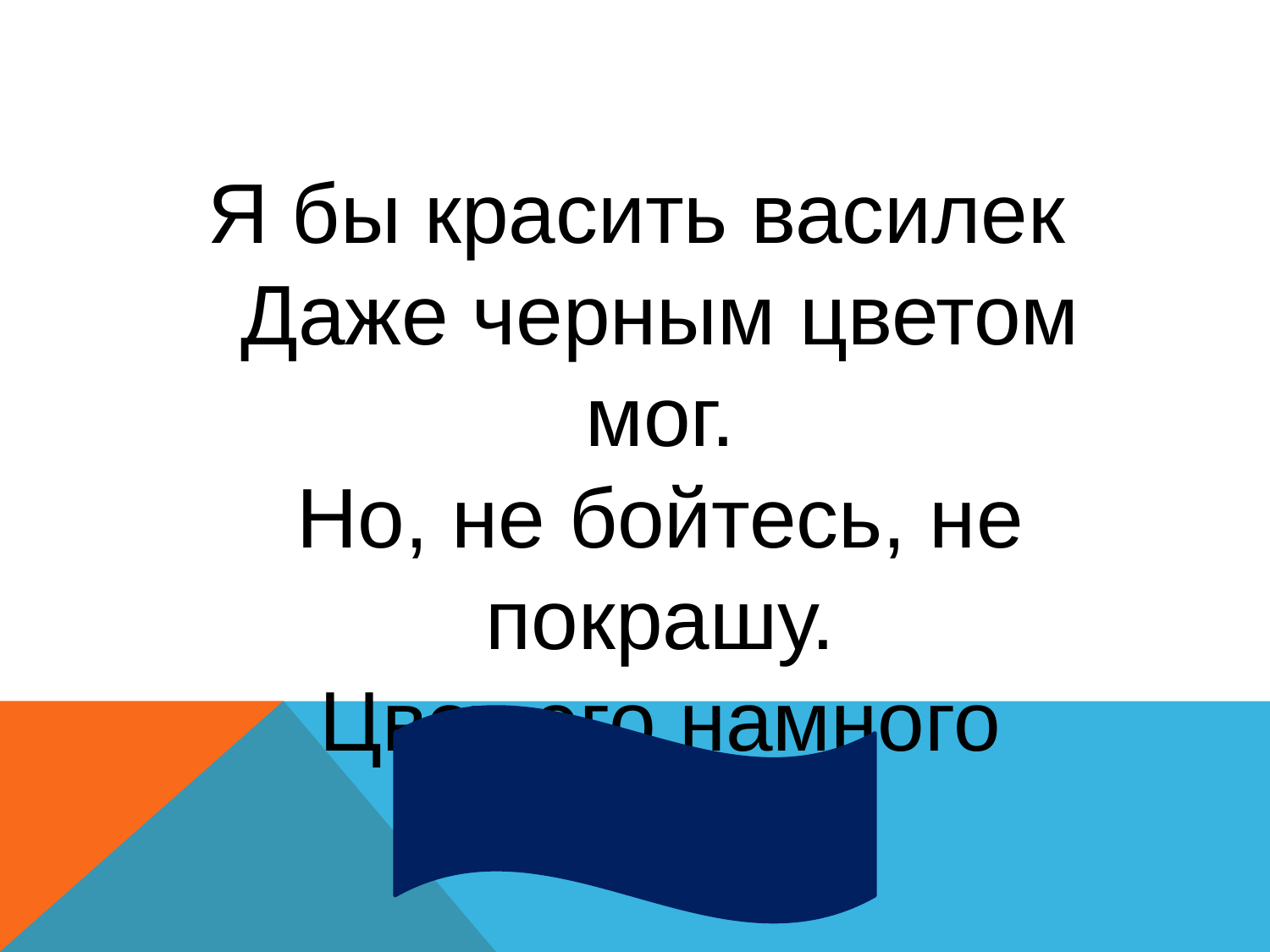

Я бы красить василек
Даже черным цветом мог.
Но, не бойтесь, не покрашу.
Цвет его намного краше!